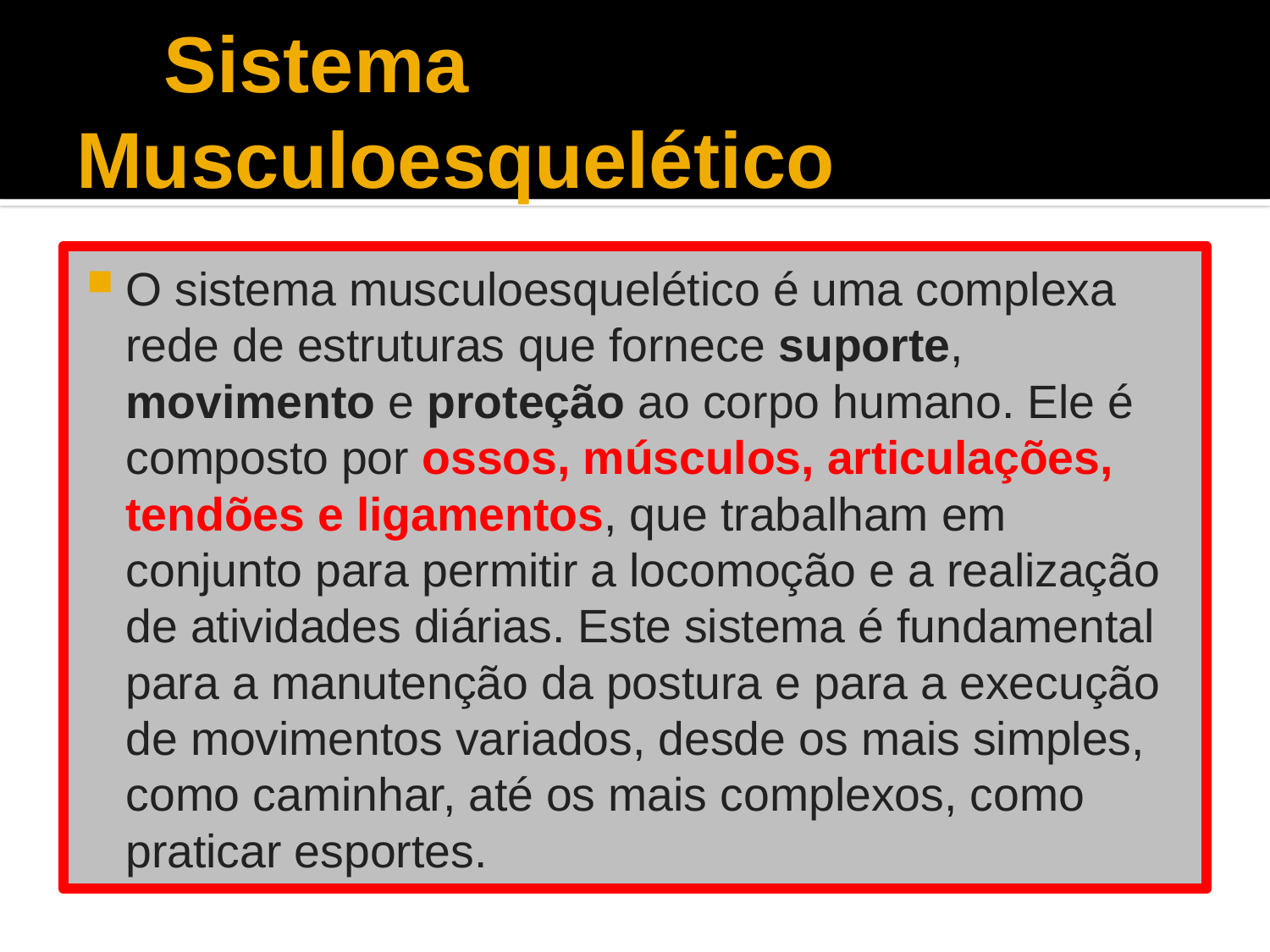

# Sistema Musculoesquelético
O sistema musculoesquelético é uma complexa rede de estruturas que fornece suporte, movimento e proteção ao corpo humano. Ele é composto por ossos, músculos, articulações, tendões e ligamentos, que trabalham em conjunto para permitir a locomoção e a realização de atividades diárias. Este sistema é fundamental para a manutenção da postura e para a execução de movimentos variados, desde os mais simples, como caminhar, até os mais complexos, como praticar esportes.